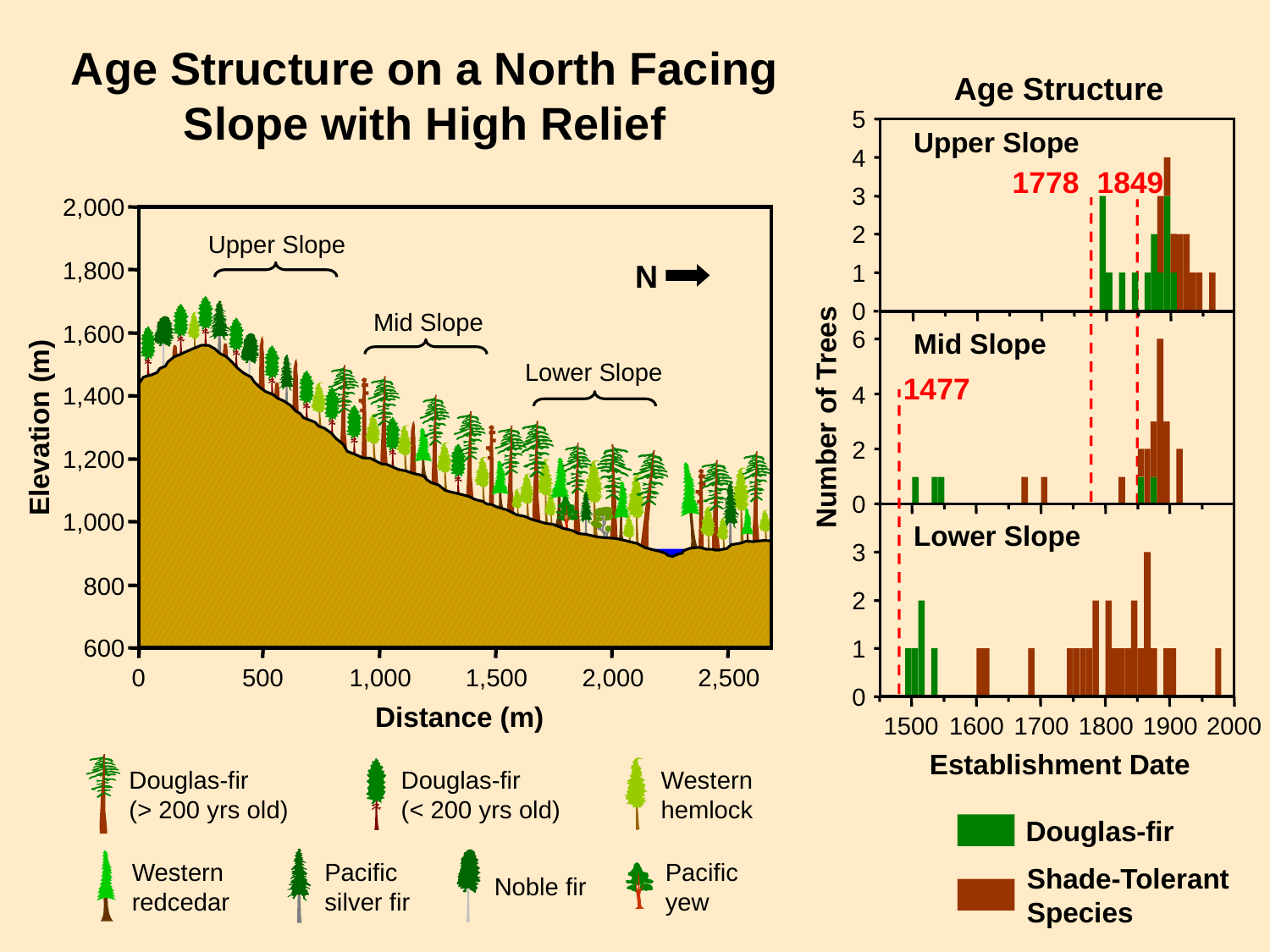

Age Structure on a North Facing Slope with High Relief
Age Structure
5

Upper Slope
4

3

2

1

0

6
Mid Slope

4

Number of Trees

2

0

Lower Slope
3

2

1

0

1500
1600
1700
1800
1900
2000
Establishment Date
1778
1849
2,000

Upper Slope
1,800
N

Mid Slope

1,600

Lower Slope

1,400

Elevation (m)

1,200

1,000

800

600

0
500
1,000
1,500
2,000
2,500
Distance (m)

1477

Douglas-fir
(> 200 yrs old)

Douglas-fir
(< 200 yrs old)

Western
hemlock

Pacific
silver fir

Noble fir

Western
redcedar
Pacific
yew

Douglas-fir

Shade-Tolerant
Species